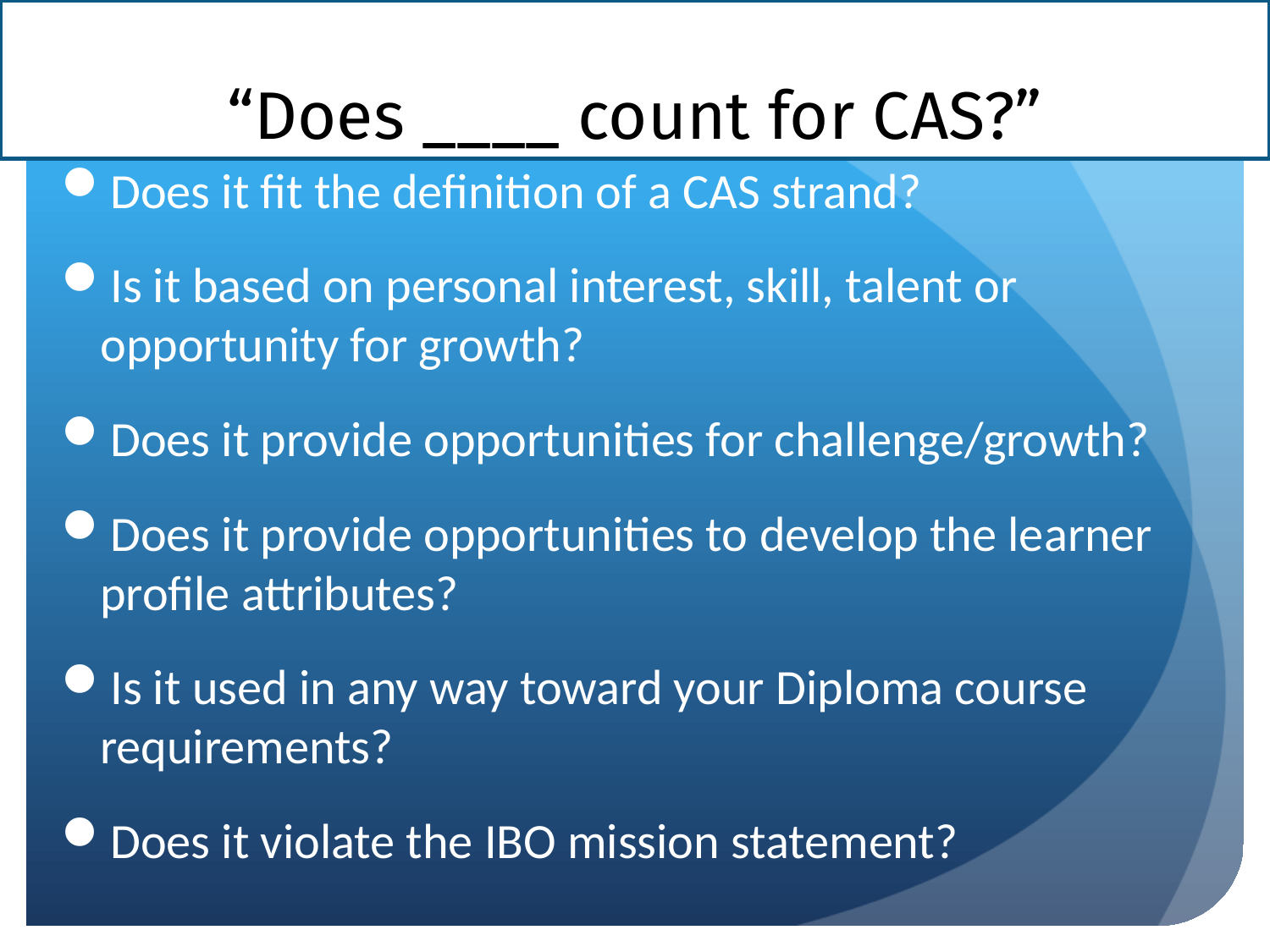

# “Does ____ count for CAS?”
Does it fit the definition of a CAS strand?
Is it based on personal interest, skill, talent or opportunity for growth?
Does it provide opportunities for challenge/growth?
Does it provide opportunities to develop the learner profile attributes?
Is it used in any way toward your Diploma course requirements?
Does it violate the IBO mission statement?